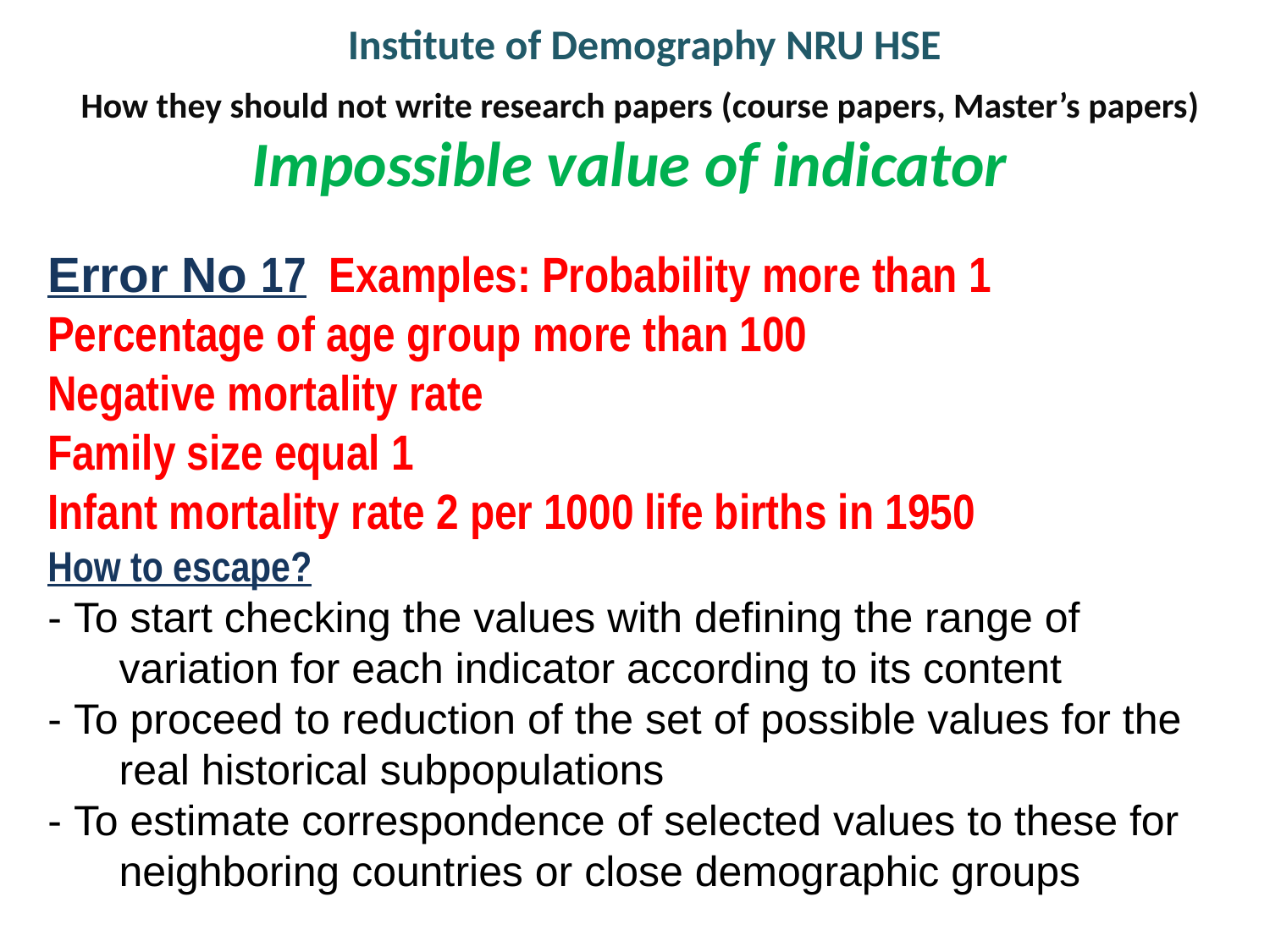

# Institute of Demography NRU HSE
How they should not write research papers (course papers, Master’s papers)
Impossible value of indicator
Error No 17  Examples: Probability more than 1
Percentage of age group more than 100
Negative mortality rate
Family size equal 1
Infant mortality rate 2 per 1000 life births in 1950
How to escape?
- To start checking the values with defining the range of variation for each indicator according to its content
- To proceed to reduction of the set of possible values for the real historical subpopulations
- To estimate correspondence of selected values to these for neighboring countries or close demographic groups